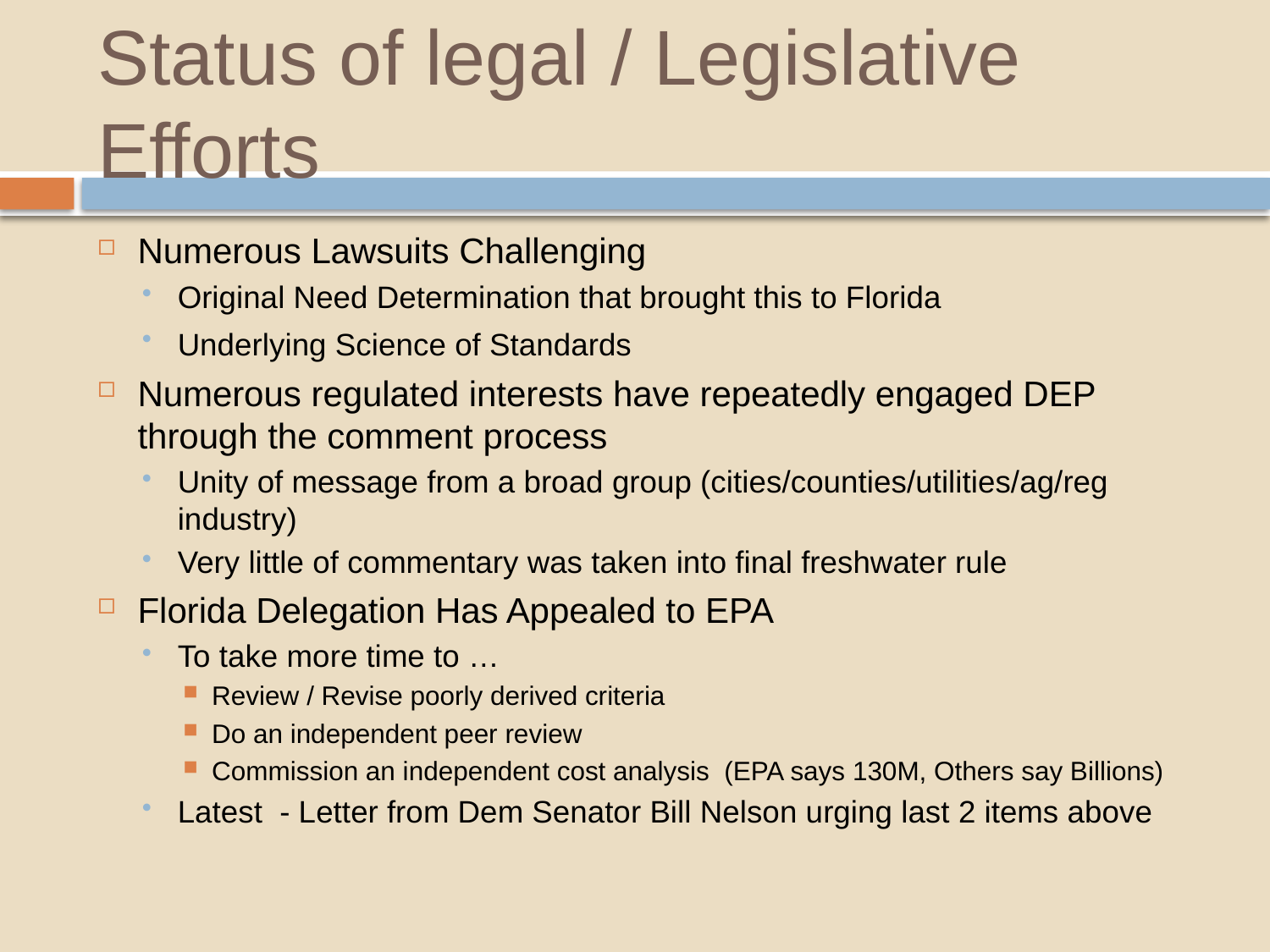

# Status of legal / Legislative Efforts
Numerous Lawsuits Challenging
Original Need Determination that brought this to Florida
Underlying Science of Standards
Numerous regulated interests have repeatedly engaged DEP through the comment process
Unity of message from a broad group (cities/counties/utilities/ag/reg industry)
Very little of commentary was taken into final freshwater rule
Florida Delegation Has Appealed to EPA
To take more time to …
Review / Revise poorly derived criteria
Do an independent peer review
Commission an independent cost analysis  (EPA says 130M, Others say Billions)
Latest  - Letter from Dem Senator Bill Nelson urging last 2 items above